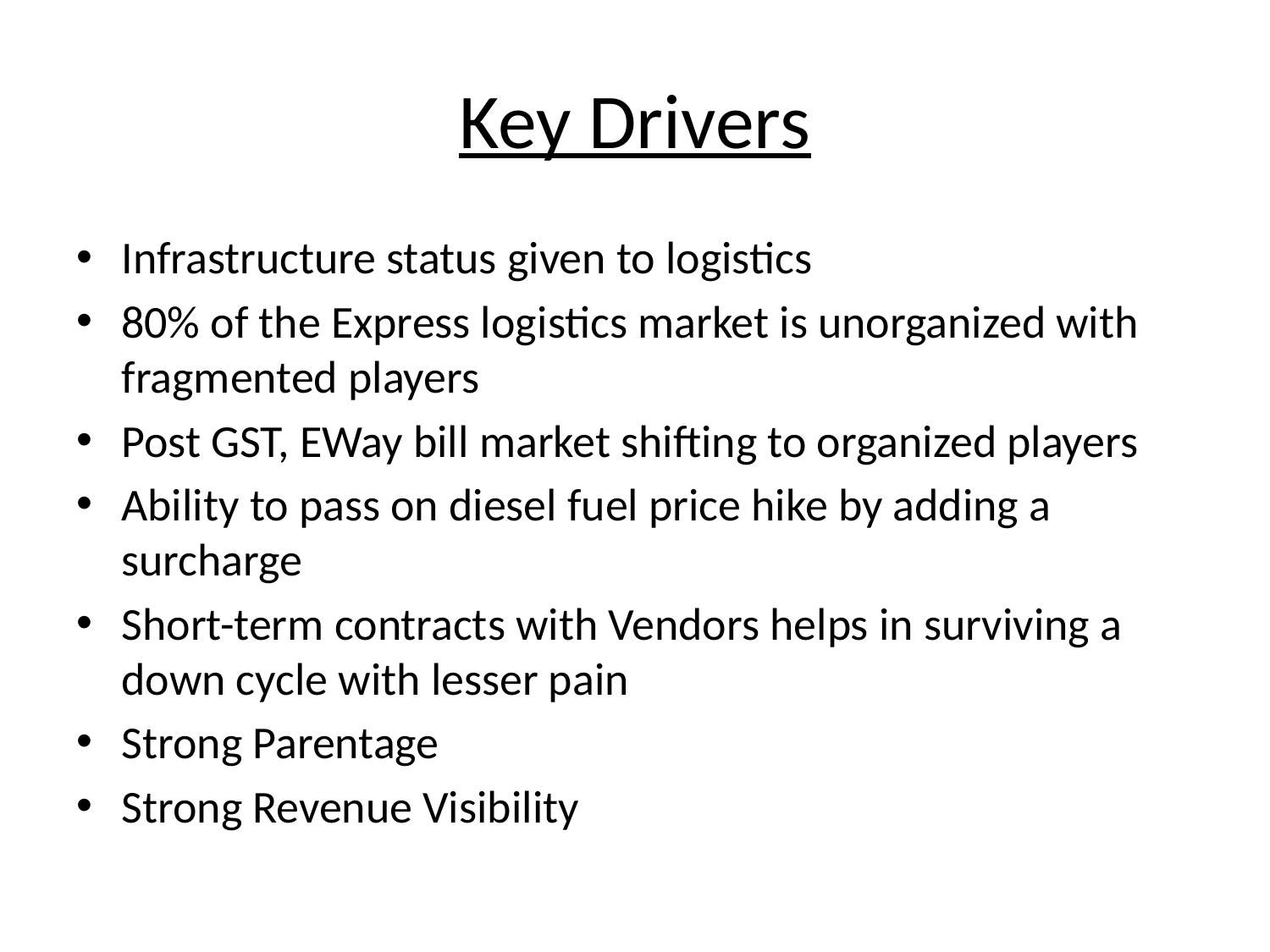

# Key Drivers
Infrastructure status given to logistics
80% of the Express logistics market is unorganized with fragmented players
Post GST, EWay bill market shifting to organized players
Ability to pass on diesel fuel price hike by adding a surcharge
Short-term contracts with Vendors helps in surviving a down cycle with lesser pain
Strong Parentage
Strong Revenue Visibility